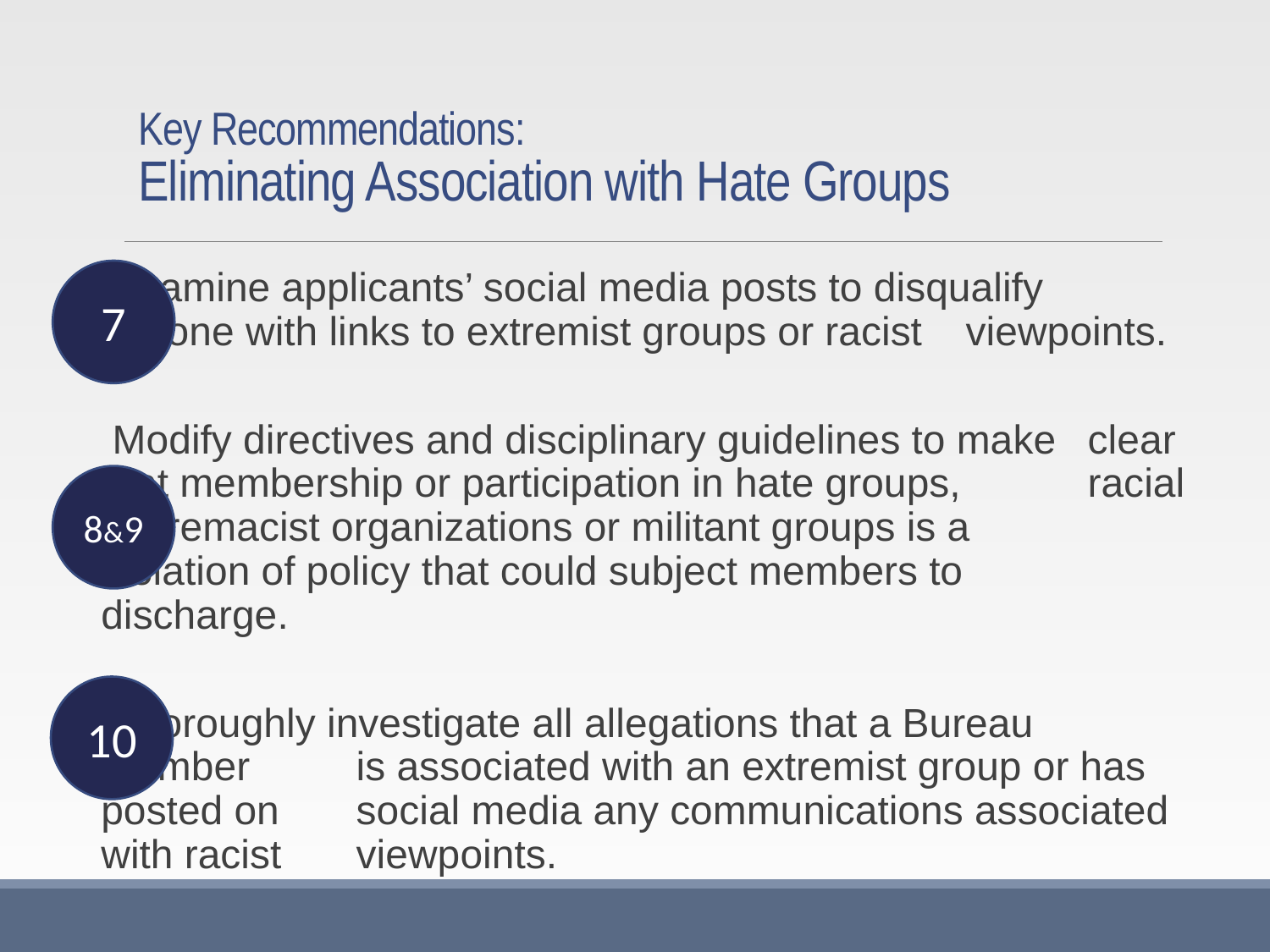

# Key Recommendations: Eliminating Association with Hate Groups
7
		 Examine applicants’ social media posts to disqualify 		 anyone with links to extremist groups or racist 			 viewpoints.

		 Modify directives and disciplinary guidelines to make 		 clear that membership or participation in hate groups, 		 racial supremacist organizations or militant groups is a 		 violation of policy that could subject members to 			 discharge.

		 Thoroughly investigate all allegations that a Bureau member 		 is associated with an extremist group or has posted on 			 social media any communications associated with racist 			 viewpoints.

8&9
10